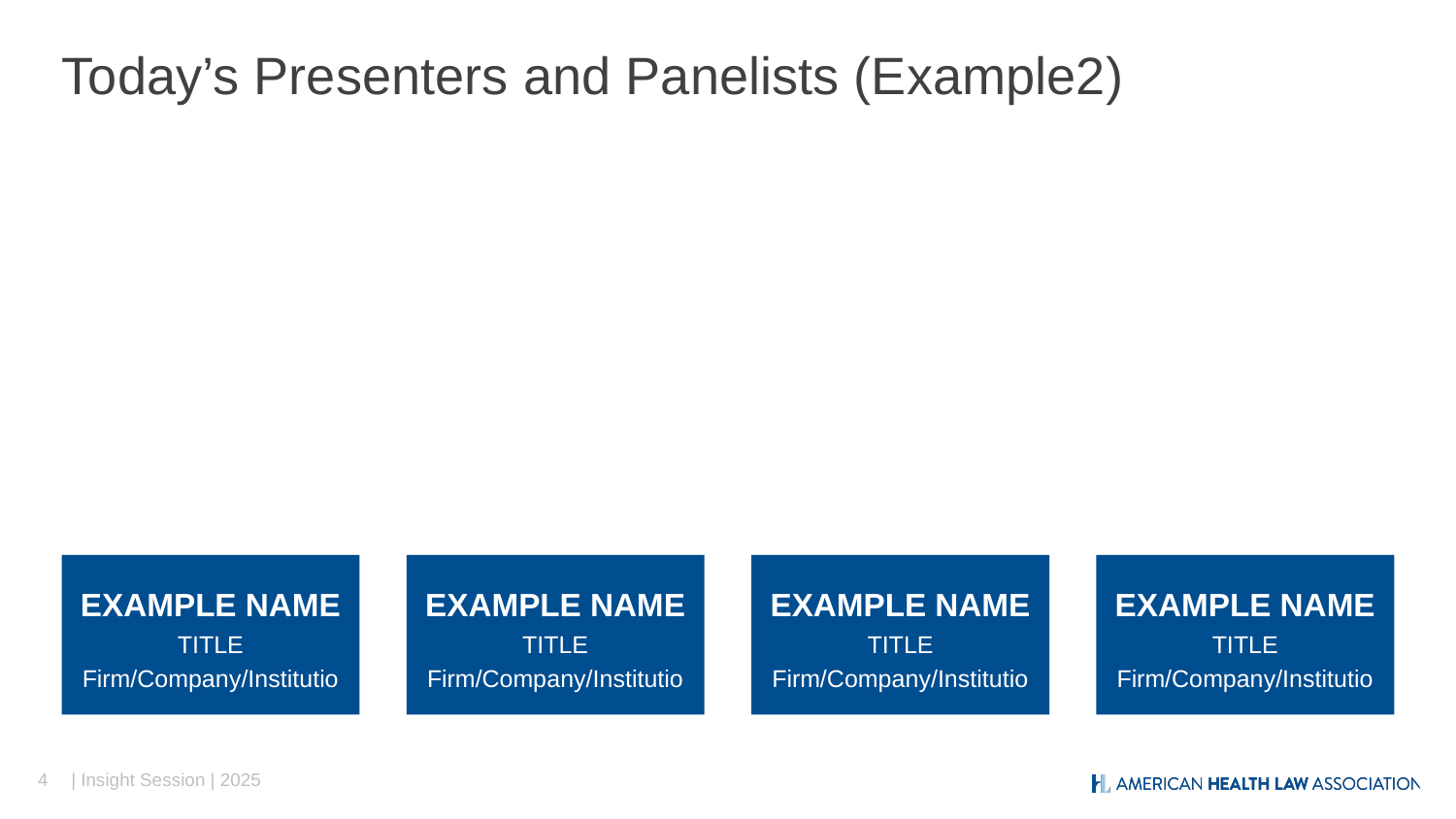

# Today’s Presenters and Panelists (Example2)

Firm/Company/Institution
EXAMPLE NAME
TITLE
Firm/Company/Institutio
EXAMPLE NAME
TITLE
Firm/Company/Institutio
EXAMPLE NAME
TITLE
Firm/Company/Institutio
EXAMPLE NAME
TITLE
Firm/Company/Institutio